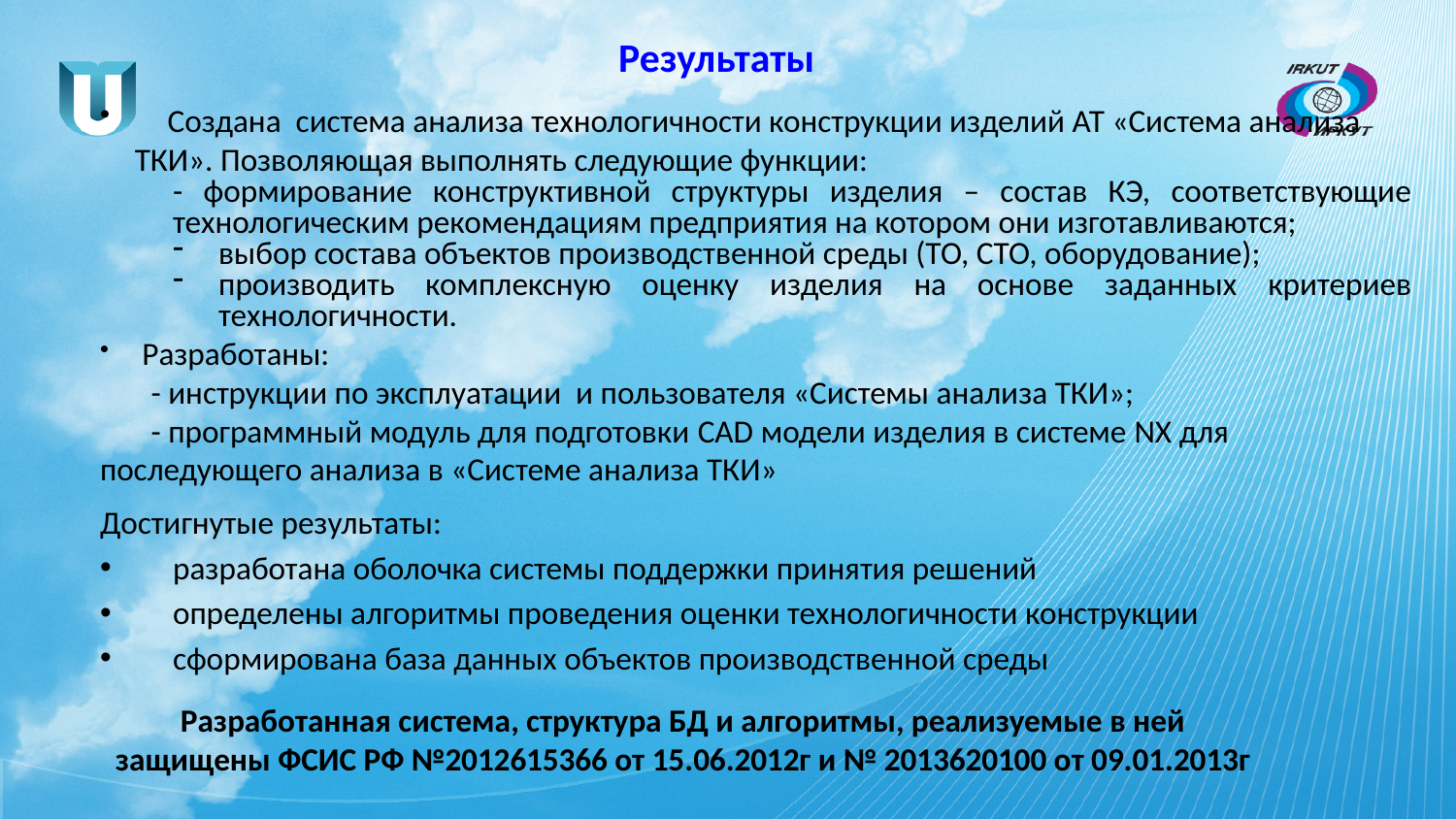

Результаты
    Создана  система анализа технологичности конструкции изделий АТ «Система анализа ТКИ». Позволяющая выполнять следующие функции:
- формирование конструктивной структуры изделия – состав КЭ, соответствующие технологическим рекомендациям предприятия на котором они изготавливаются;
выбор состава объектов производственной среды (ТО, СТО, оборудование);
производить комплексную оценку изделия на основе заданных критериев технологичности.
 Разработаны:
       - инструкции по эксплуатации  и пользователя «Системы анализа ТКИ»;
       - программный модуль для подготовки CAD модели изделия в системе NX для последующего анализа в «Системе анализа ТКИ»
Достигнутые результаты:
разработана оболочка системы поддержки принятия решений
определены алгоритмы проведения оценки технологичности конструкции
сформирована база данных объектов производственной среды
Разработанная система, структура БД и алгоритмы, реализуемые в ней
защищены ФСИС РФ №2012615366 от 15.06.2012г и № 2013620100 от 09.01.2013г